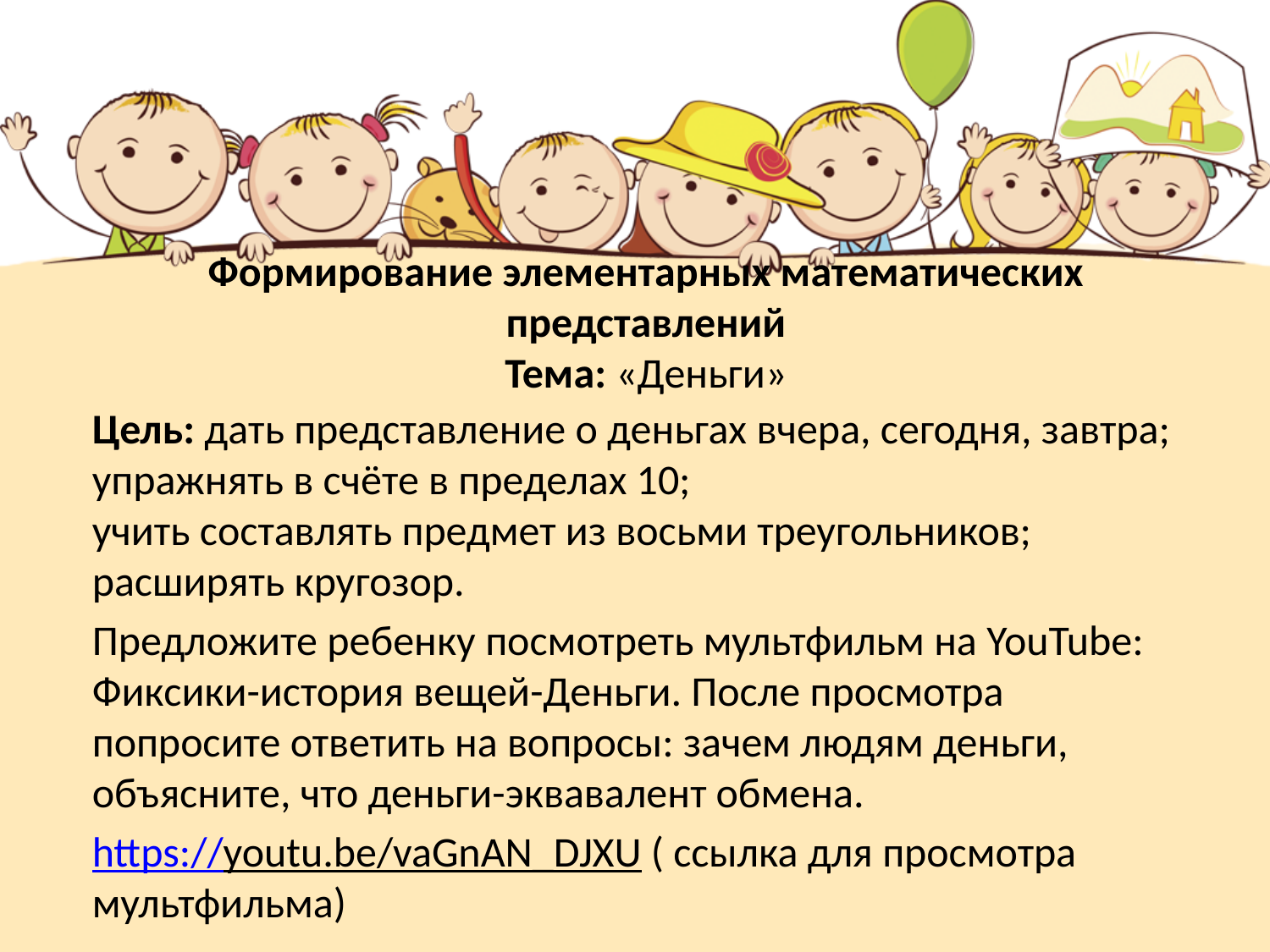

# Формирование элементарных математических представлений Тема: «Деньги»
Цель: дать представление о деньгах вчера, сегодня, завтра;
упражнять в счёте в пределах 10;
учить составлять предмет из восьми треугольников; расширять кругозор.
Предложите ребенку посмотреть мультфильм на YouTube: Фиксики-история вещей-Деньги. После просмотра попросите ответить на вопросы: зачем людям деньги, объясните, что деньги-эквавалент обмена.
https://youtu.be/vaGnAN_DJXU ( ссылка для просмотра мультфильма)